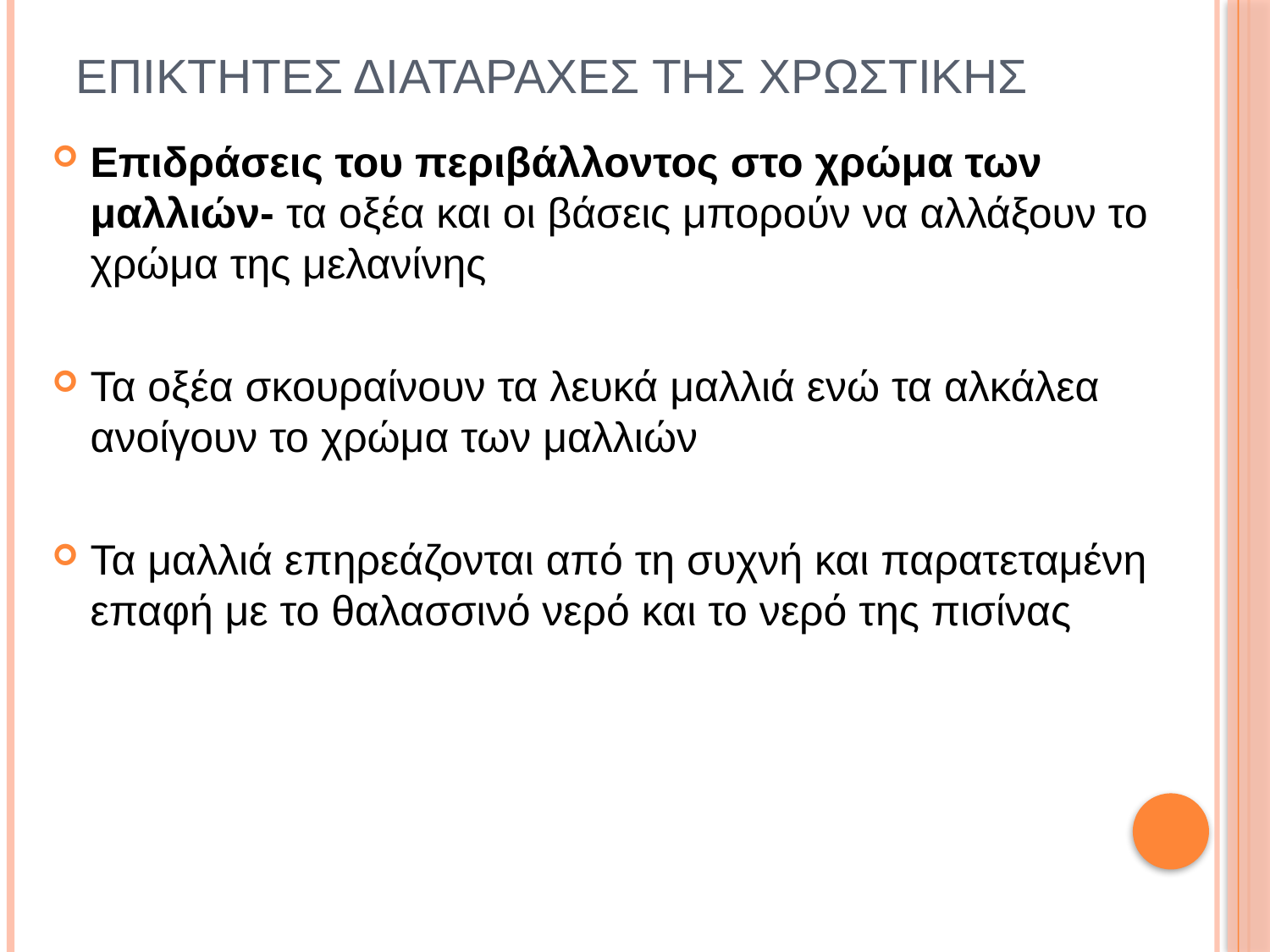

# Επικτητεσ διαταραχεσ τησ χρωστικησ
Επιδράσεις του περιβάλλοντος στο χρώμα των μαλλιών- τα οξέα και οι βάσεις μπορούν να αλλάξουν το χρώμα της μελανίνης

Τα οξέα σκουραίνουν τα λευκά μαλλιά ενώ τα αλκάλεα ανοίγουν το χρώμα των μαλλιών

Τα μαλλιά επηρεάζονται από τη συχνή και παρατεταμένη επαφή με το θαλασσινό νερό και το νερό της πισίνας